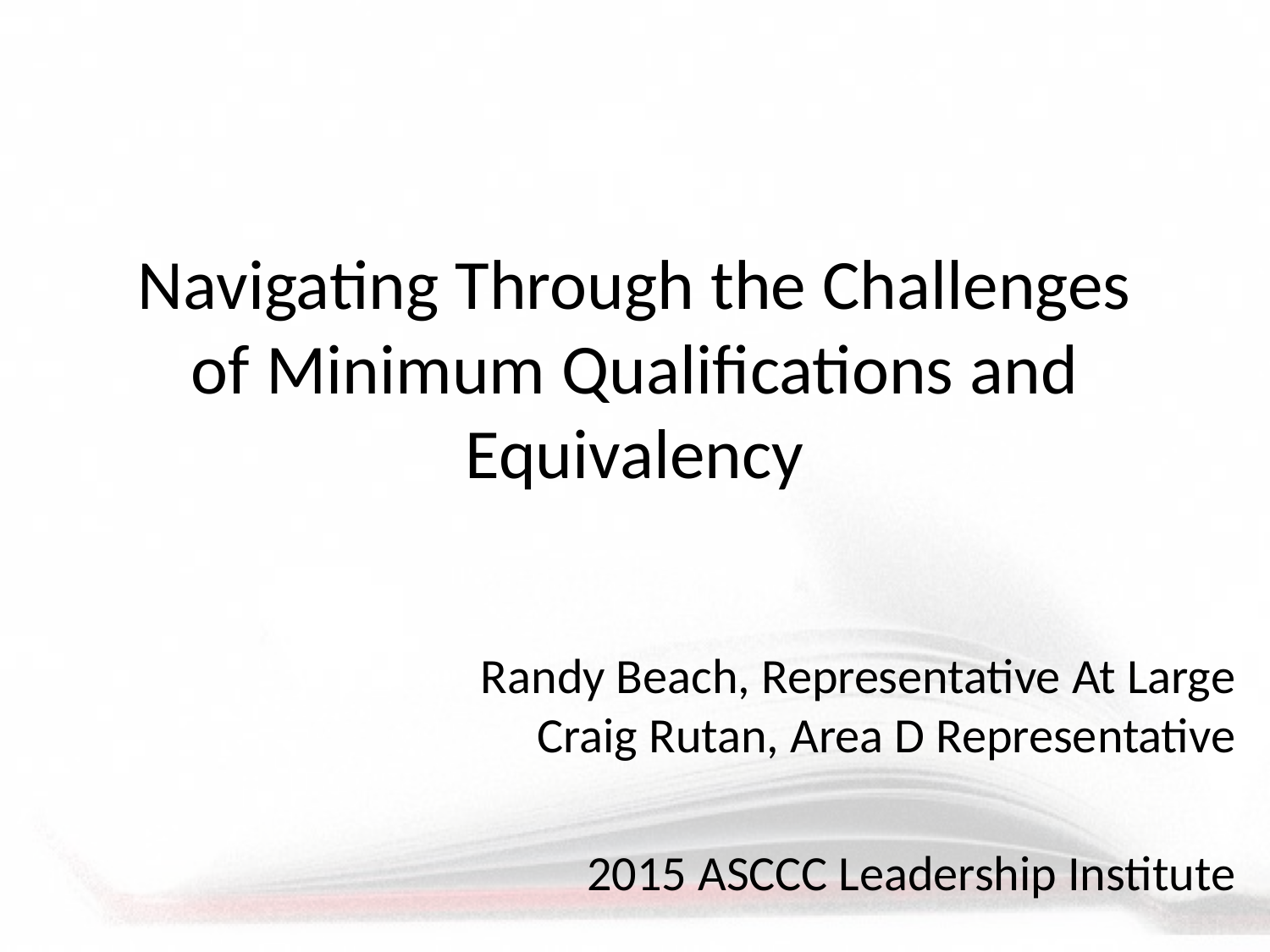

# Navigating Through the Challenges of Minimum Qualifications and Equivalency
Randy Beach, Representative At Large Craig Rutan, Area D Representative

2015 ASCCC Leadership Institute